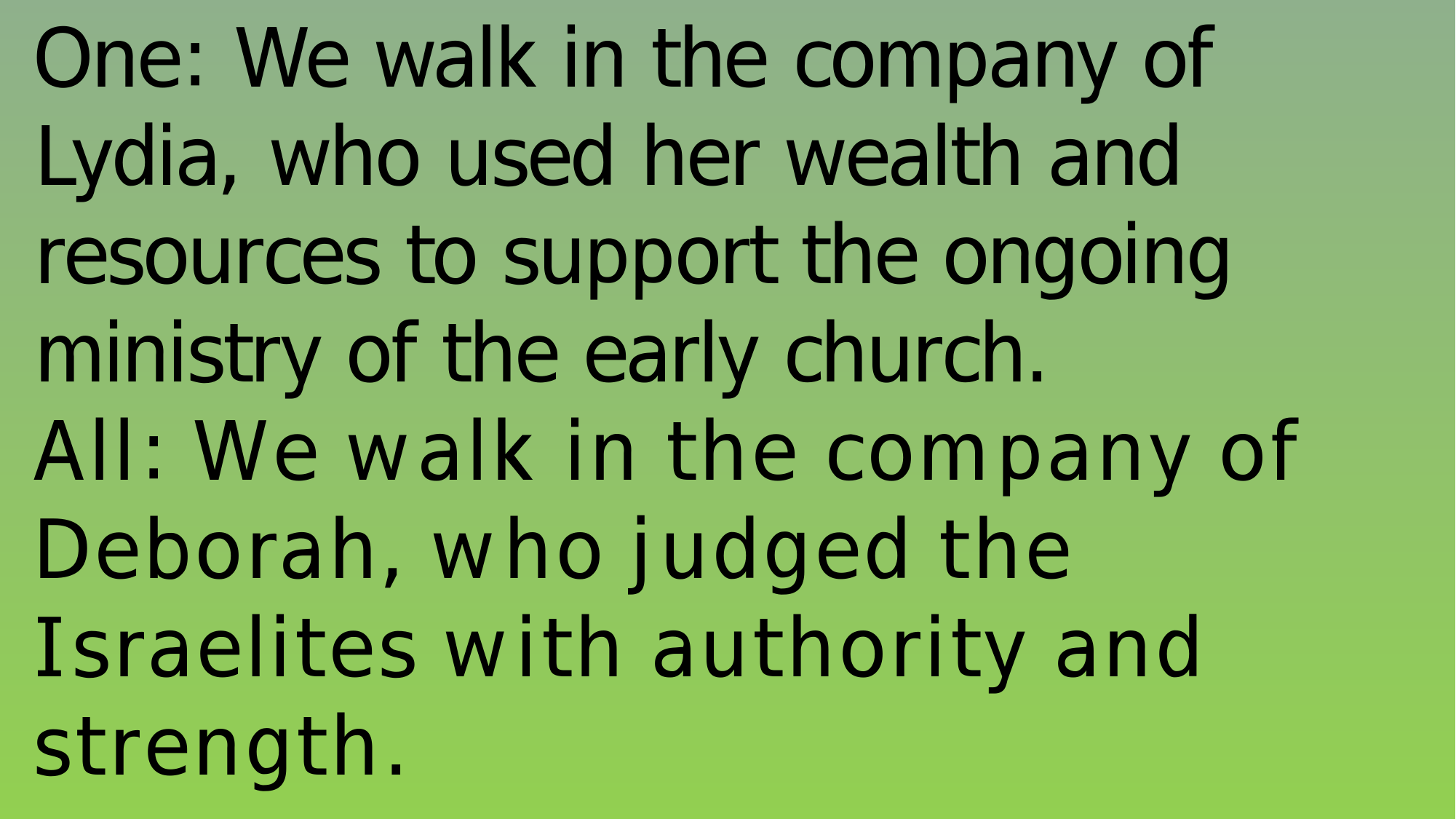

One: We walk in the company of
 Lydia, who used her wealth and
 resources to support the ongoing
 ministry of the early church.
 All: We walk in the company of
 Deborah, who judged the
 Israelites with authority and
 strength.